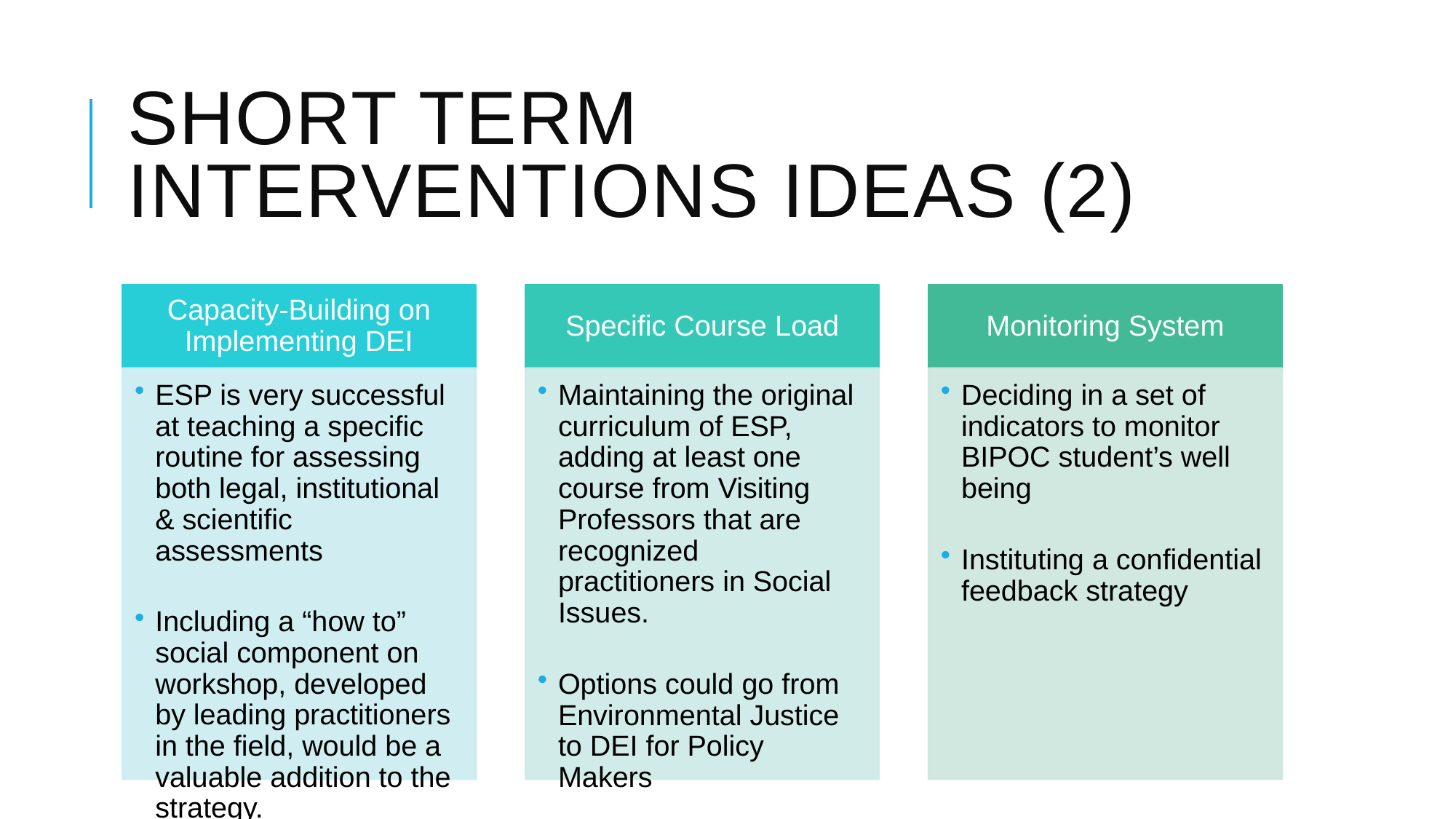

# Short term interventions ideas (2)

Capacity-Building on Implementing DEI

Specific Course Load

Monitoring System
ESP is very successful at teaching a specific routine for assessing both legal, institutional & scientific assessments

Including a “how to” social component on workshop, developed by leading practitioners in the field, would be a valuable addition to the strategy.

Maintaining the original curriculum of ESP, adding at least one course from Visiting Professors that are recognized practitioners in Social Issues.

Options could go from Environmental Justice to DEI for Policy Makers

Deciding in a set of indicators to monitor BIPOC student’s well being

Instituting a confidential feedback strategy